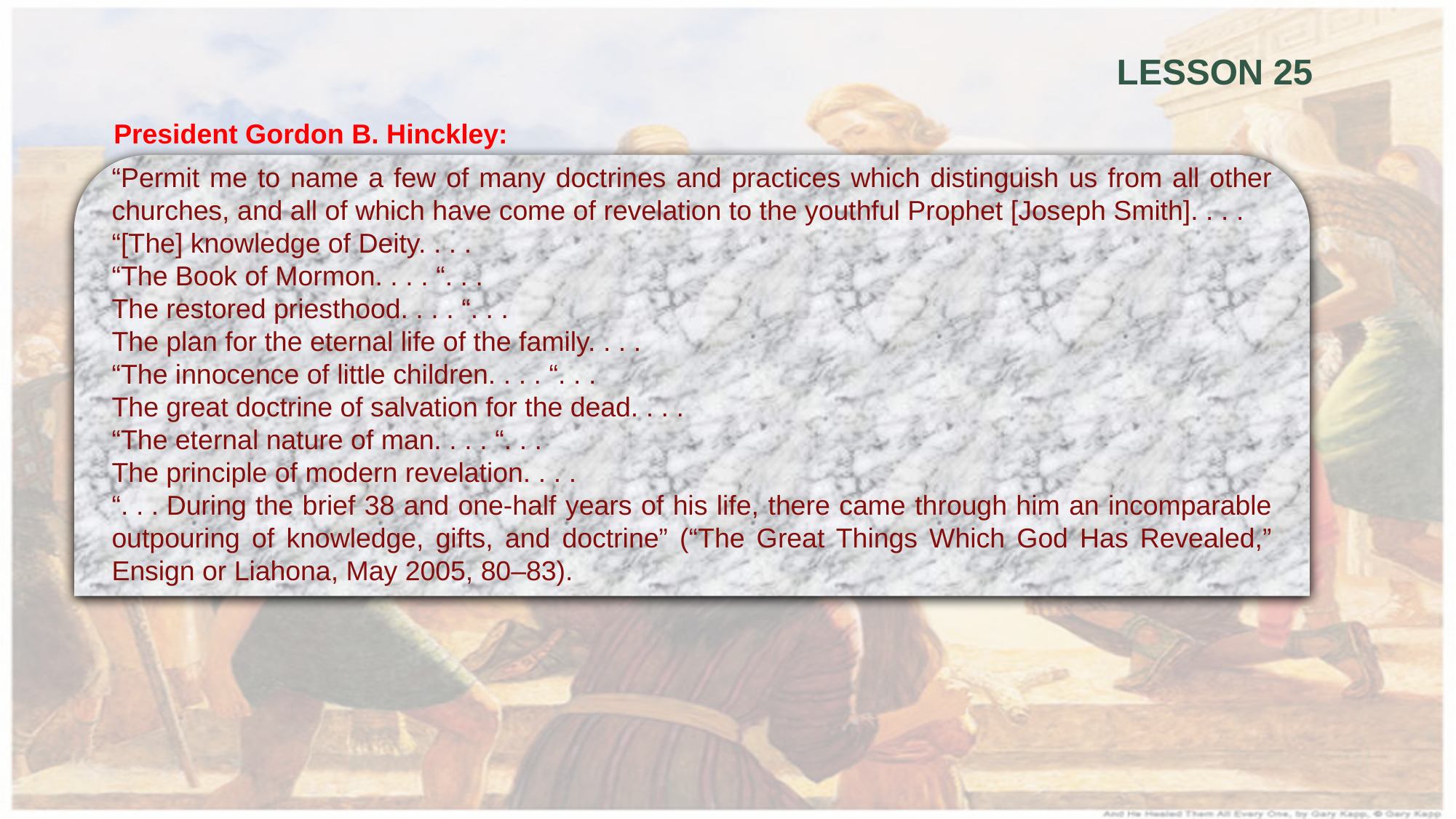

LESSON 25
President Gordon B. Hinckley:

“Permit me to name a few of many doctrines and practices which distinguish us from all other churches, and all of which have come of revelation to the youthful Prophet [Joseph Smith]. . . .
“[The] knowledge of Deity. . . .
“The Book of Mormon. . . . “. . .
The restored priesthood. . . . “. . .
The plan for the eternal life of the family. . . .
“The innocence of little children. . . . “. . .
The great doctrine of salvation for the dead. . . .
“The eternal nature of man. . . . “. . .
The principle of modern revelation. . . .
“. . . During the brief 38 and one-half years of his life, there came through him an incomparable outpouring of knowledge, gifts, and doctrine” (“The Great Things Which God Has Revealed,” Ensign or Liahona, May 2005, 80–83).